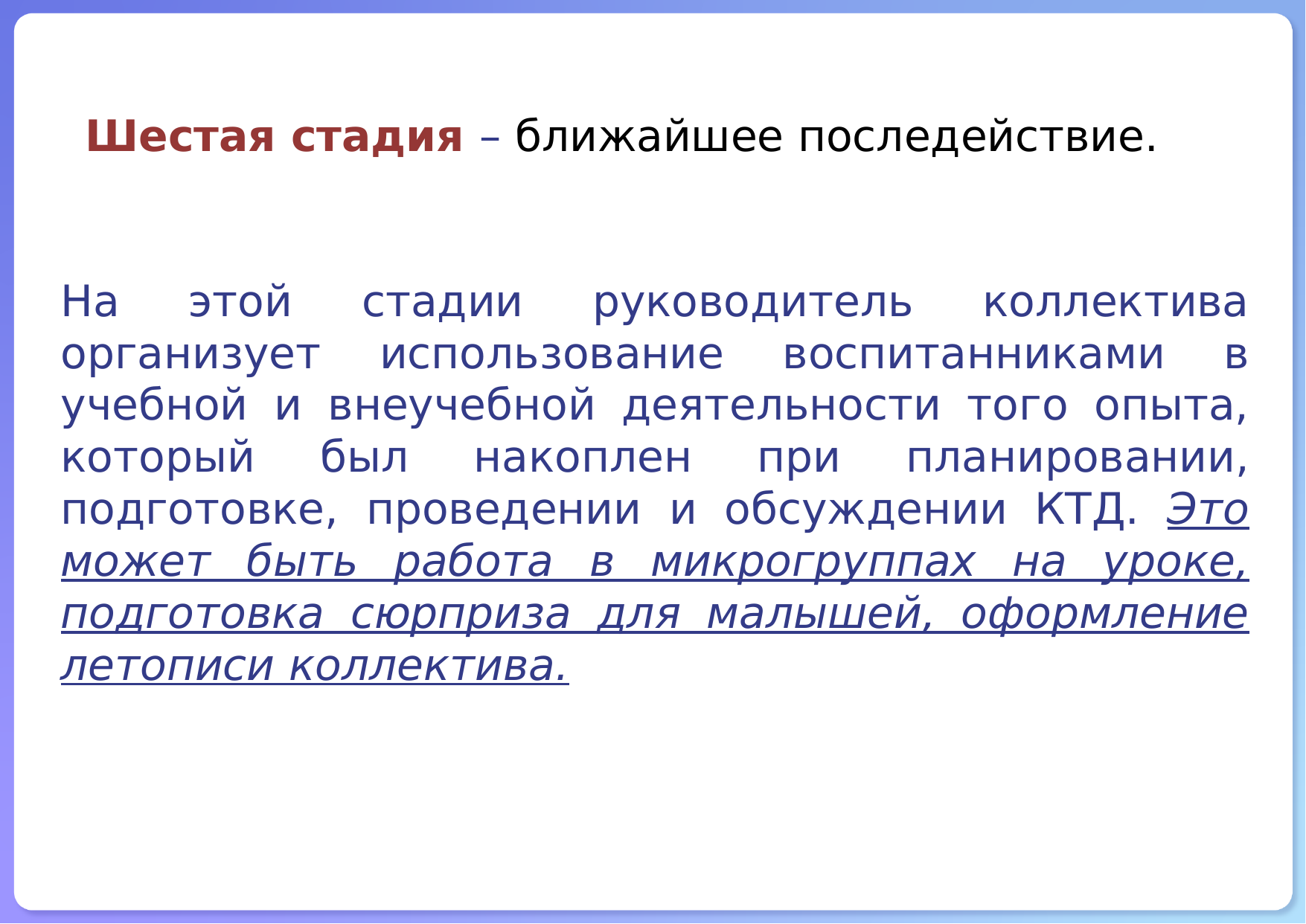

# Шестая стадия – ближайшее последействие.
На этой стадии руководитель коллектива организует использование воспитанниками в учебной и внеучебной деятельности того опыта, который был накоплен при планировании, подготовке, проведении и обсуждении КТД. Это может быть работа в микрогруппах на уроке, подготовка сюрприза для малышей, оформление летописи коллектива.